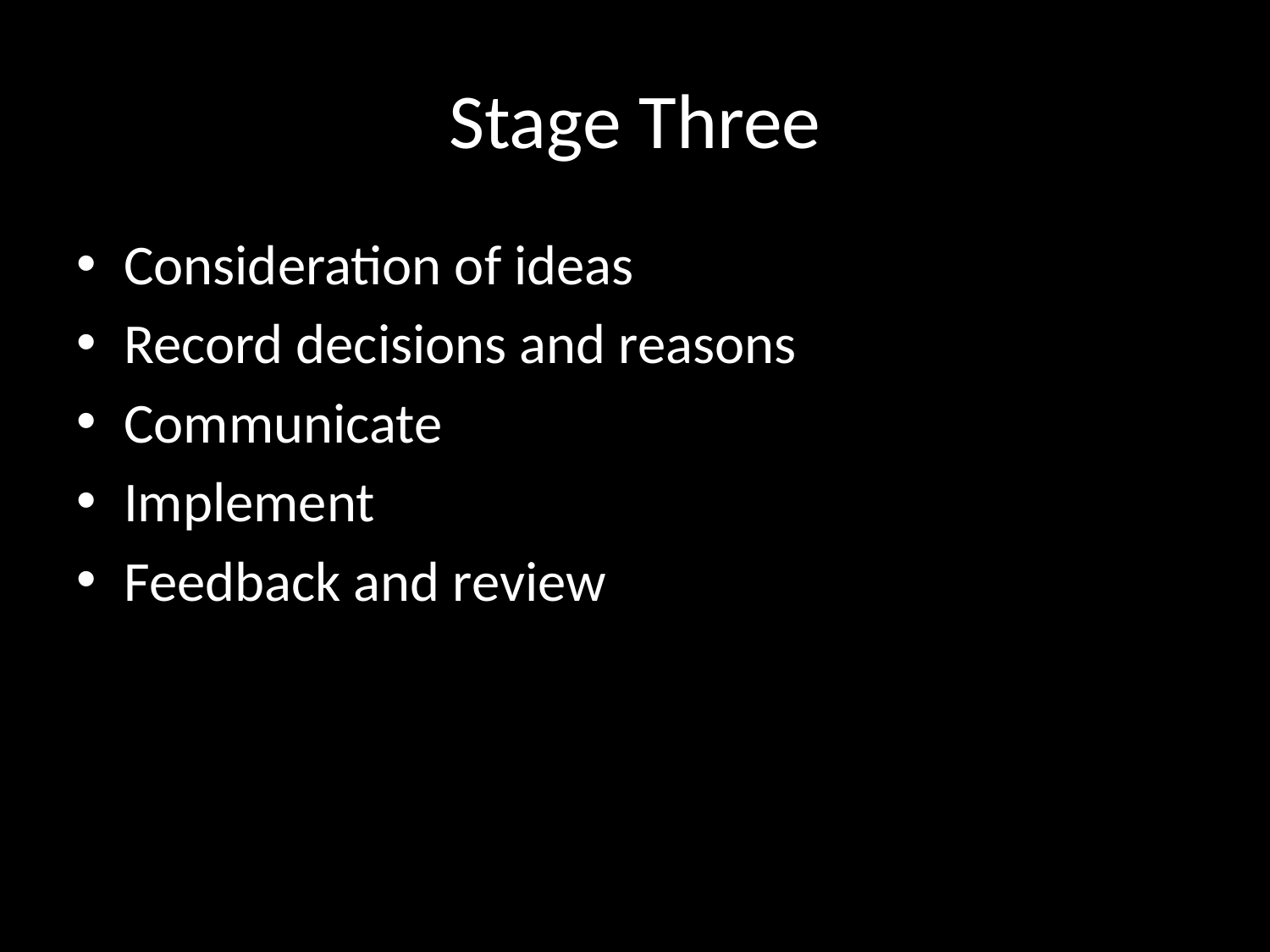

# Stage Three
Consideration of ideas
Record decisions and reasons
Communicate
Implement
Feedback and review